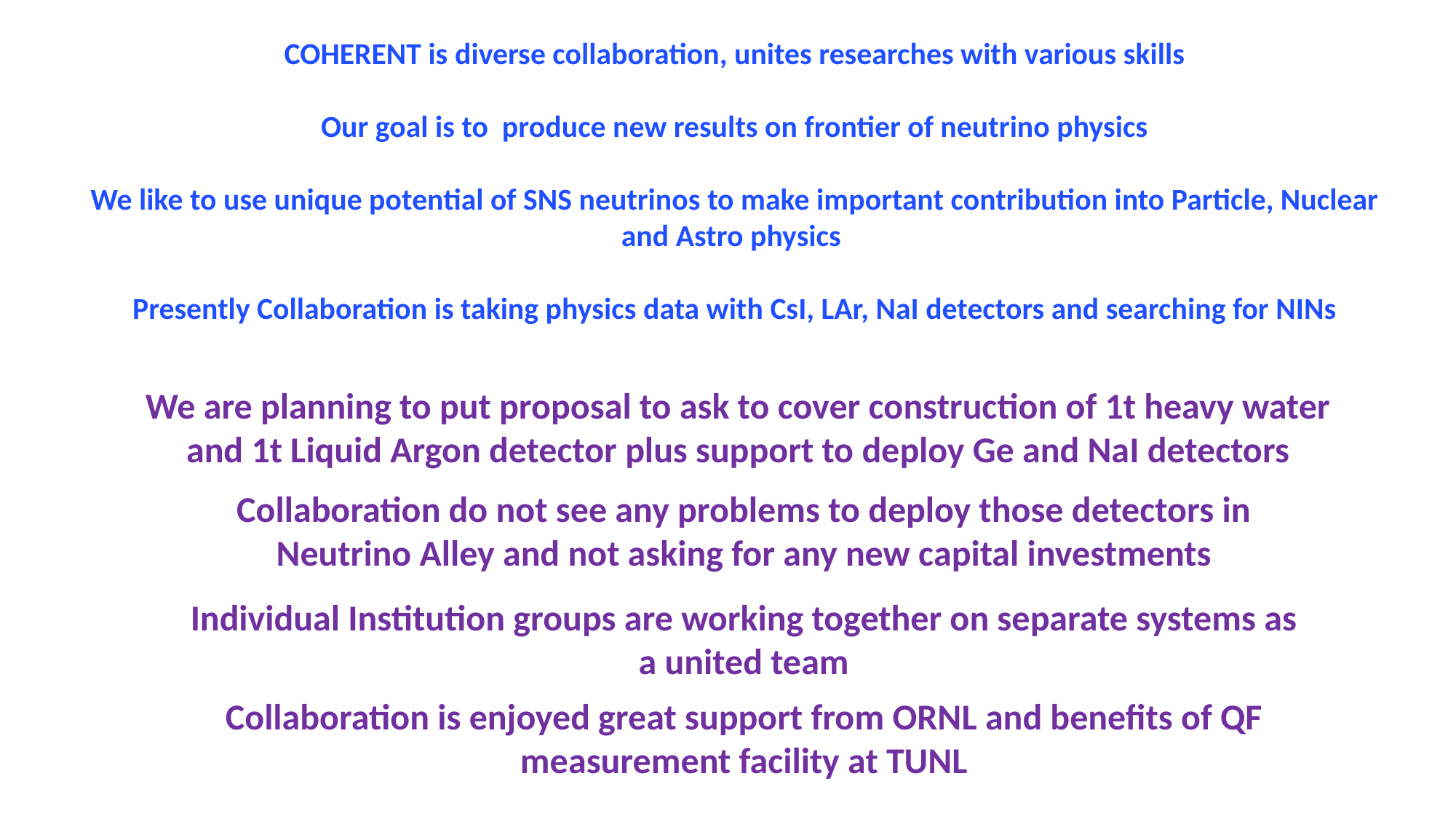

COHERENT is diverse collaboration, unites researches with various skills

Our goal is to  produce new results on frontier of neutrino physics

We like to use unique potential of SNS neutrinos to make important contribution into Particle, Nuclear and Astro physics

Presently Collaboration is taking physics data with CsI, LAr, NaI detectors and searching for NINs
We are planning to put proposal to ask to cover construction of 1t heavy water and 1t Liquid Argon detector plus support to deploy Ge and NaI detectors
Collaboration do not see any problems to deploy those detectors in Neutrino Alley and not asking for any new capital investments
Individual Institution groups are working together on separate systems as a united team
Collaboration is enjoyed great support from ORNL and benefits of QF measurement facility at TUNL